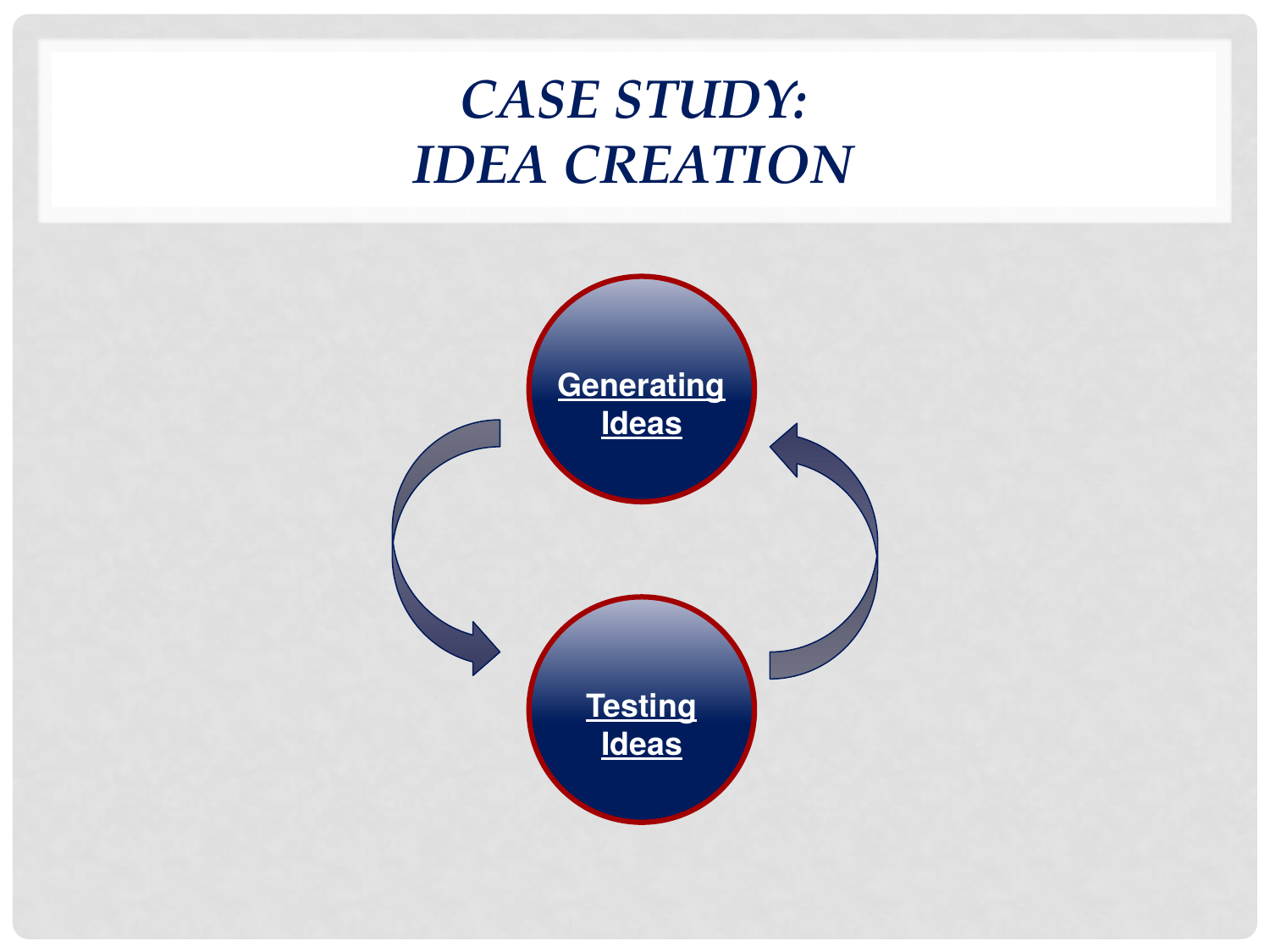

# Case Study: Idea Creation

Generating
Ideas

Testing
Ideas